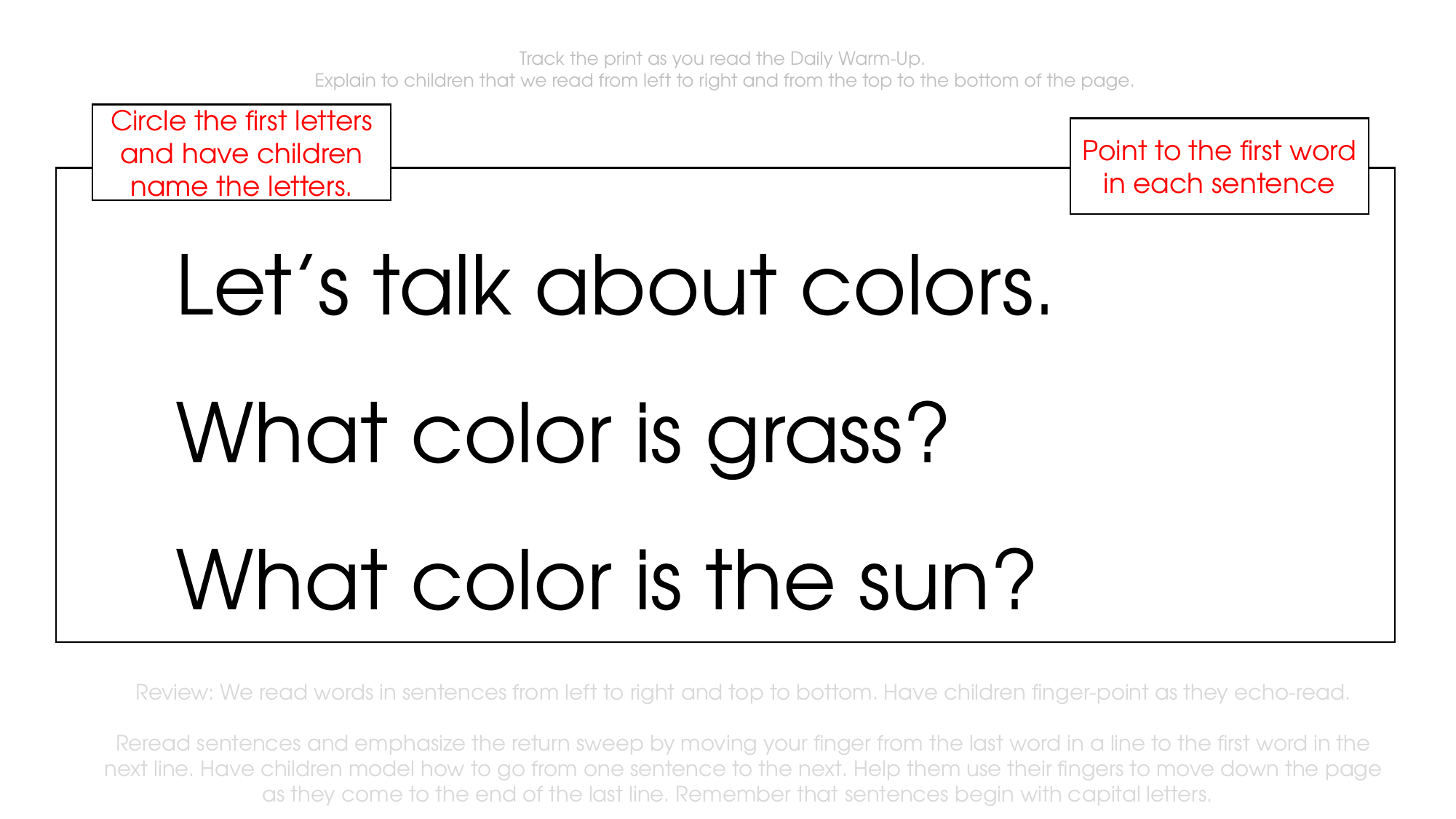

Track the print as you read the Daily Warm-Up.
Explain to children that we read from left to right and from the top to the bottom of the page.
Circle the first letters and have children name the letters.
Point to the first word in each sentence
	Let’s talk about colors.
	What color is grass?
	What color is the sun?
Review: We read words in sentences from left to right and top to bottom. Have children finger-point as they echo-read.

Reread sentences and emphasize the return sweep by moving your finger from the last word in a line to the first word in the next line. Have children model how to go from one sentence to the next. Help them use their fingers to move down the page as they come to the end of the last line. Remember that sentences begin with capital letters.